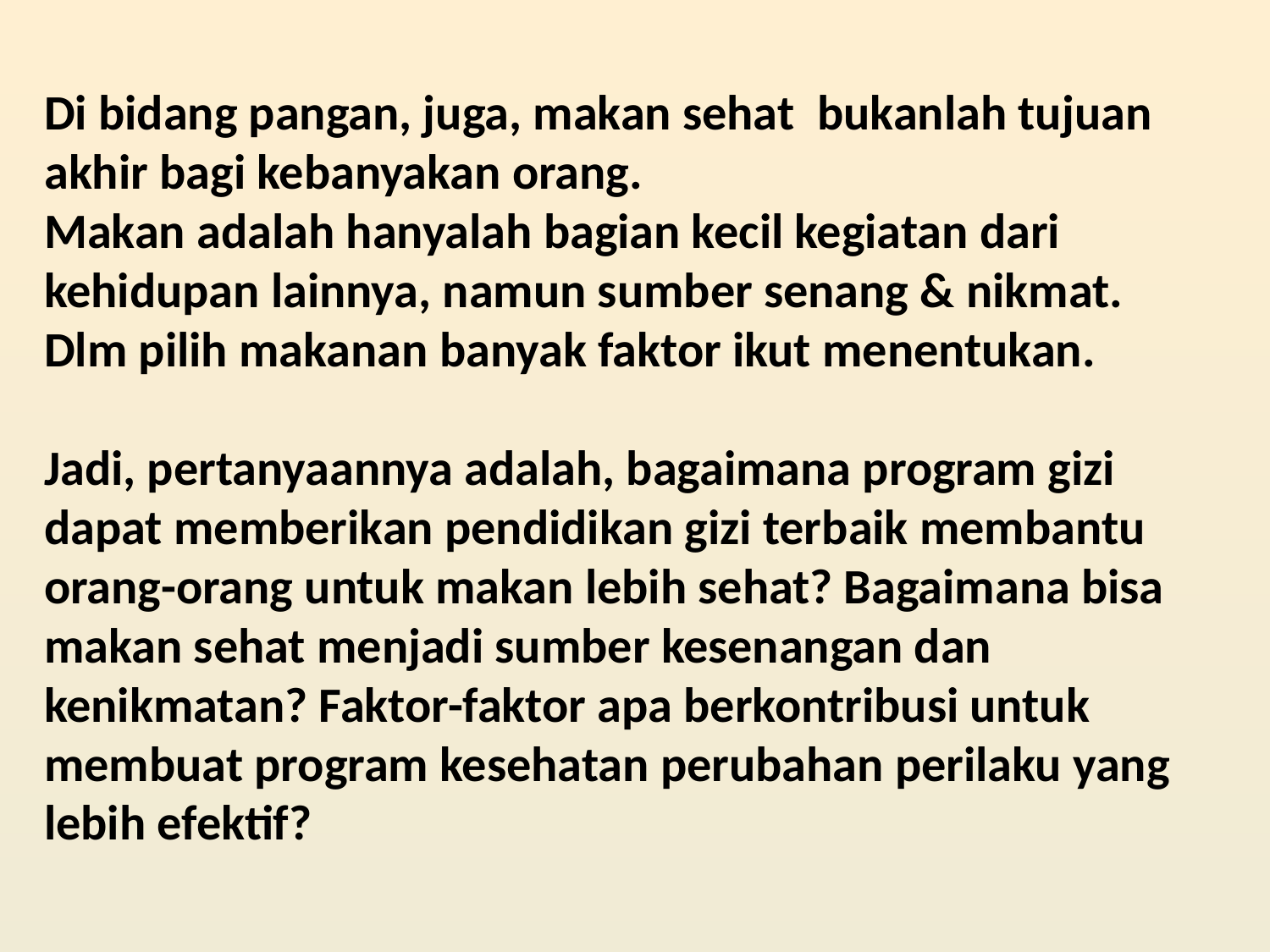

Di bidang pangan, juga, makan sehat  bukanlah tujuan akhir bagi kebanyakan orang.
Makan adalah hanyalah bagian kecil kegiatan dari kehidupan lainnya, namun sumber senang & nikmat.
Dlm pilih makanan banyak faktor ikut menentukan.

Jadi, pertanyaannya adalah, bagaimana program gizi dapat memberikan pendidikan gizi terbaik membantu orang-orang untuk makan lebih sehat? Bagaimana bisa makan sehat menjadi sumber kesenangan dan kenikmatan? Faktor-faktor apa berkontribusi untuk membuat program kesehatan perubahan perilaku yang lebih efektif?